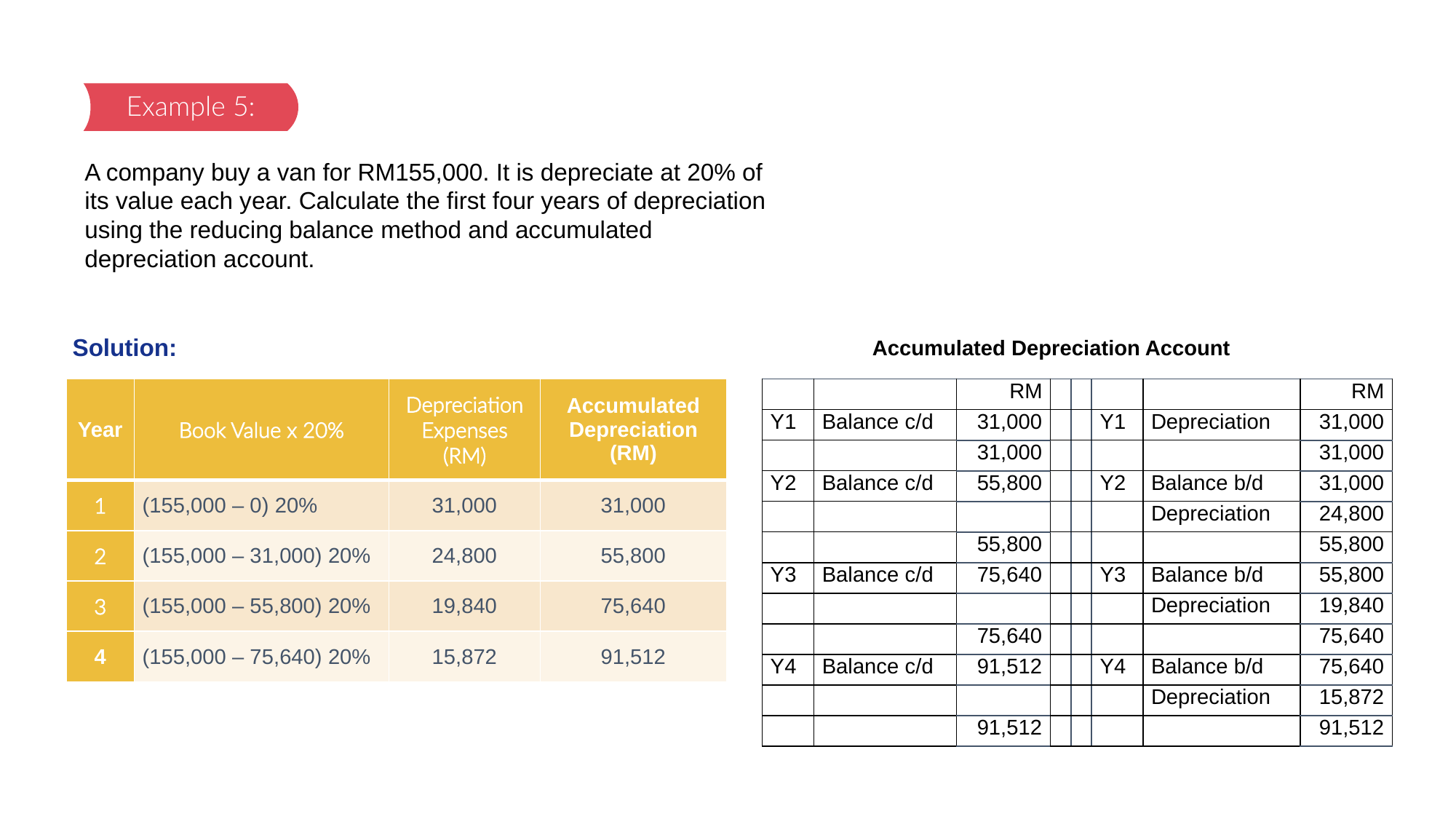

Example 5:
A company buy a van for RM155,000. It is depreciate at 20% of its value each year. Calculate the first four years of depreciation using the reducing balance method and accumulated depreciation account.

Solution:
Accumulated Depreciation Account
| Year | Book Value x 20% | Depreciation Expenses (RM) | Accumulated Depreciation (RM) |
| --- | --- | --- | --- |
| 1 | (155,000 – 0) 20% | 31,000 | 31,000 |
| 2 | (155,000 – 31,000) 20% | 24,800 | 55,800 |
| 3 | (155,000 – 55,800) 20% | 19,840 | 75,640 |
| 4 | (155,000 – 75,640) 20% | 15,872 | 91,512 |
|  |  | RM |  |  |  |  | RM |
| --- | --- | --- | --- | --- | --- | --- | --- |
| Y1 | Balance c/d | 31,000 |  |  | Y1 | Depreciation | 31,000 |
|  |  | 31,000 |  |  |  |  | 31,000 |
| Y2 | Balance c/d | 55,800 |  |  | Y2 | Balance b/d | 31,000 |
|  |  |  |  |  |  | Depreciation | 24,800 |
|  |  | 55,800 |  |  |  |  | 55,800 |
| Y3 | Balance c/d | 75,640 |  |  | Y3 | Balance b/d | 55,800 |
|  |  |  |  |  |  | Depreciation | 19,840 |
|  |  | 75,640 |  |  |  |  | 75,640 |
| Y4 | Balance c/d | 91,512 |  |  | Y4 | Balance b/d | 75,640 |
|  |  |  |  |  |  | Depreciation | 15,872 |
|  |  | 91,512 |  |  |  |  | 91,512 |